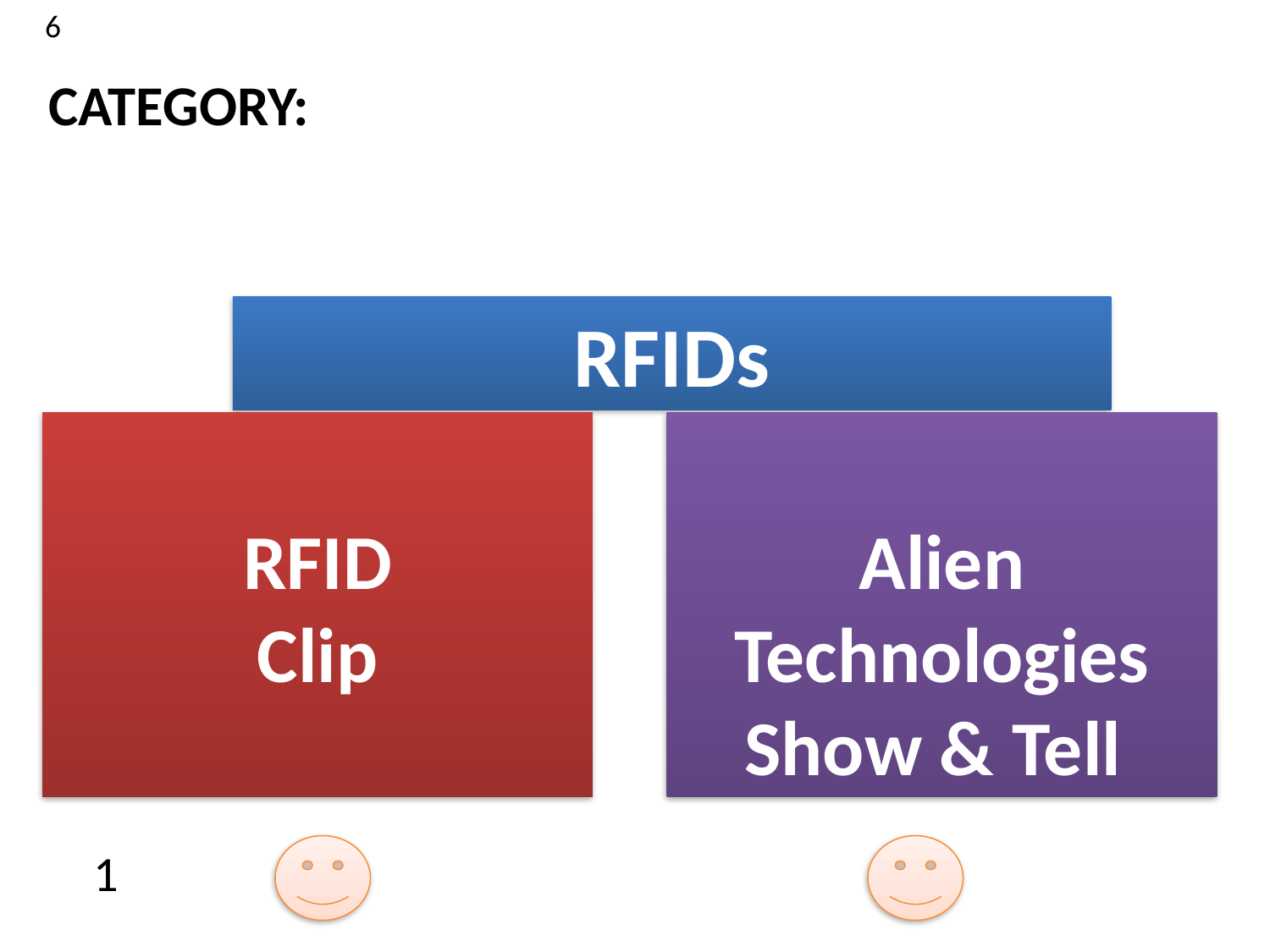

6
CATEGORY:
RFIDs

RFID
Clip

Alien Technologies
Show & Tell
1